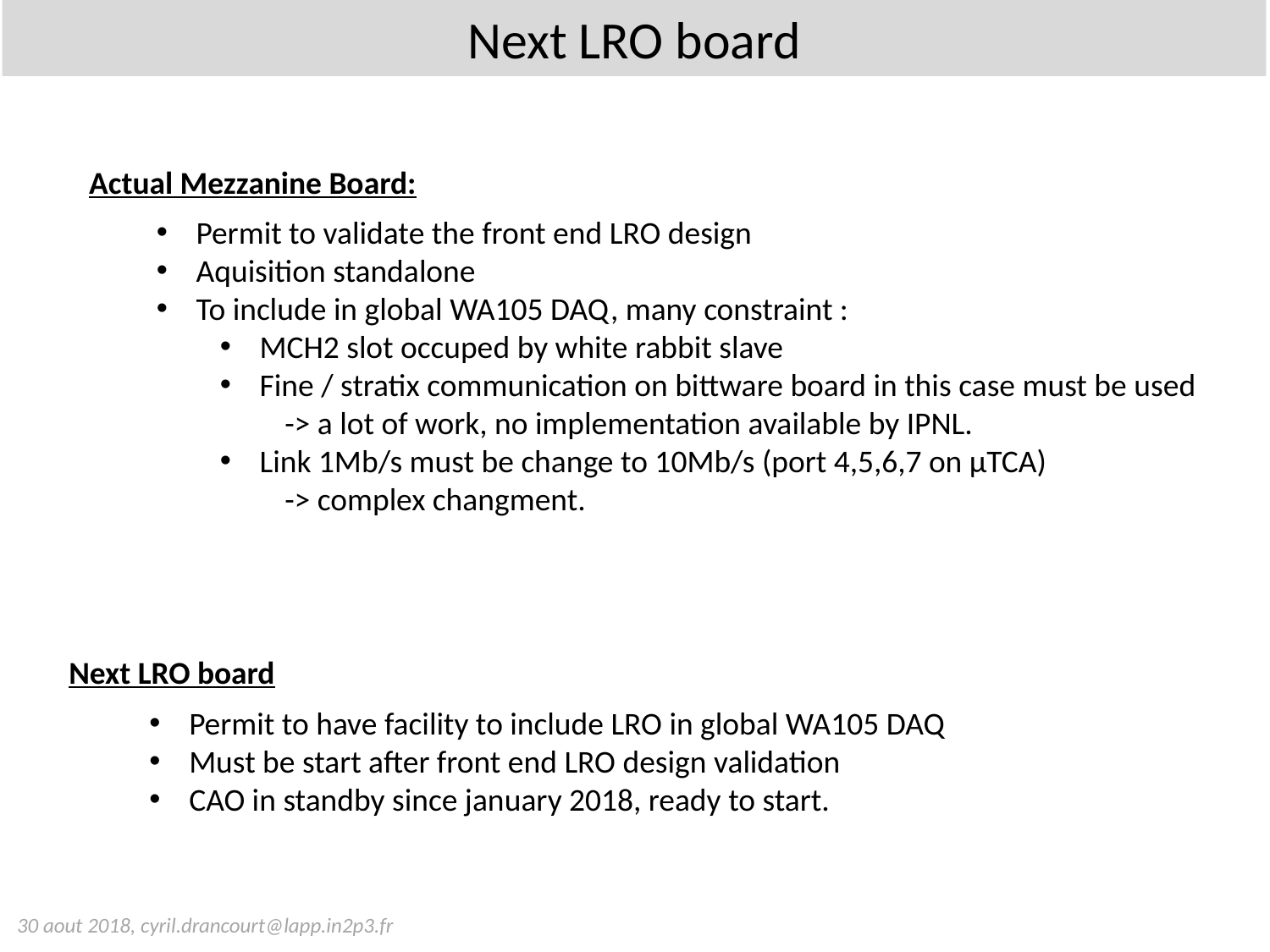

# Next LRO board
Actual Mezzanine Board:
Permit to validate the front end LRO design
Aquisition standalone
To include in global WA105 DAQ, many constraint :
MCH2 slot occuped by white rabbit slave
Fine / stratix communication on bittware board in this case must be used
         -> a lot of work, no implementation available by IPNL.
Link 1Mb/s must be change to 10Mb/s (port 4,5,6,7 on µTCA)
         -> complex changment.
Next LRO board
Permit to have facility to include LRO in global WA105 DAQ
Must be start after front end LRO design validation
CAO in standby since january 2018, ready to start.
30 aout 2018, cyril.drancourt@lapp.in2p3.fr